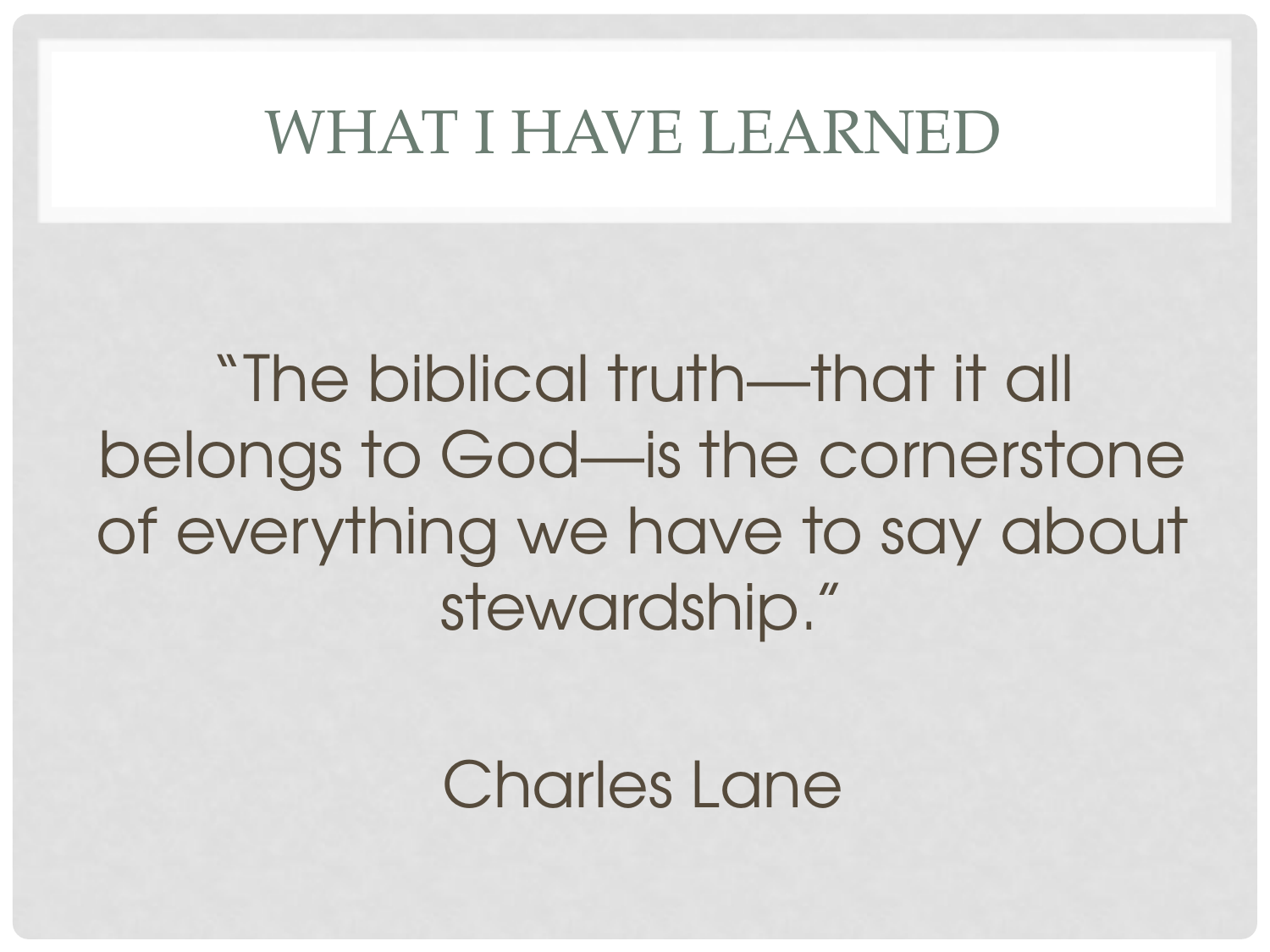

# What I have learned

“The biblical truth—that it all belongs to God—is the cornerstone of everything we have to say about stewardship.”

Charles Lane